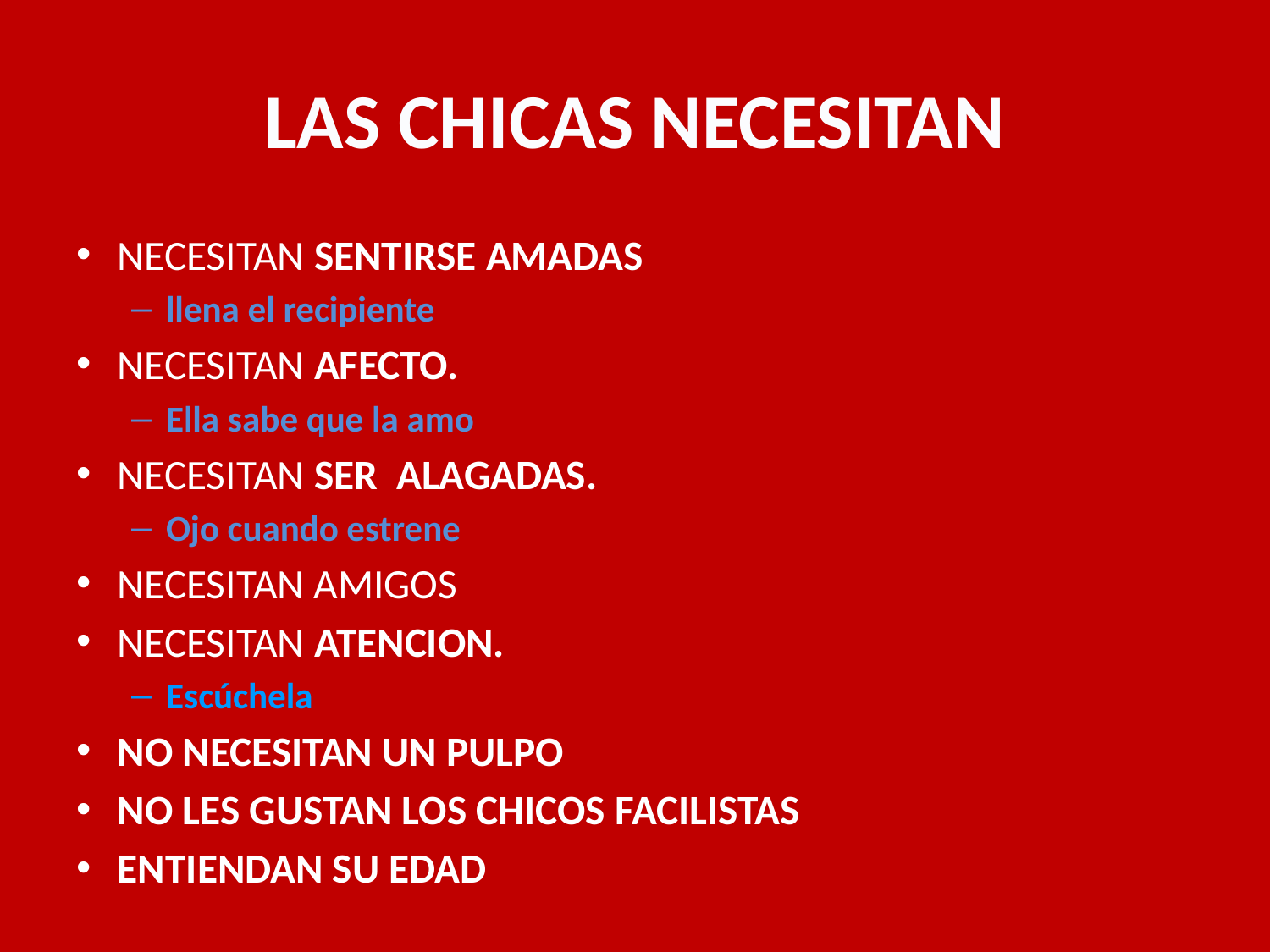

# LAS CHICAS NECESITAN
NECESITAN SENTIRSE AMADAS
llena el recipiente
NECESITAN AFECTO.
Ella sabe que la amo
NECESITAN SER  ALAGADAS.
Ojo cuando estrene
NECESITAN AMIGOS
NECESITAN ATENCION.
Escúchela
NO NECESITAN UN PULPO
NO LES GUSTAN LOS CHICOS FACILISTAS
ENTIENDAN SU EDAD